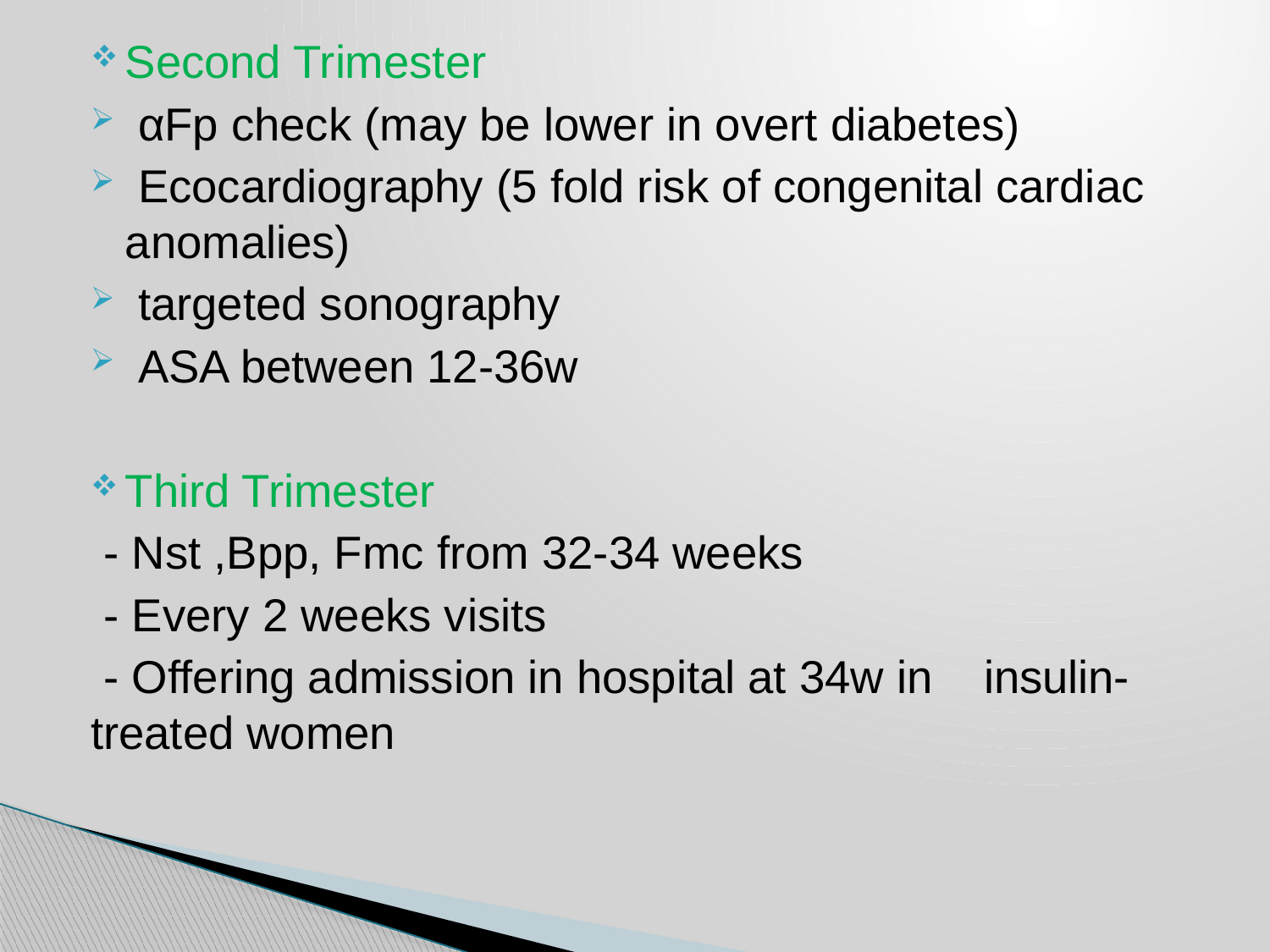

Second Trimester
 αFp check (may be lower in overt diabetes)
 Ecocardiography (5 fold risk of congenital cardiac anomalies)
 targeted sonography
 ASA between 12-36w

Third Trimester
 - Nst ,Bpp, Fmc from 32-34 weeks
 - Every 2 weeks visits
 - Offering admission in hospital at 34w in    insulin-treated women